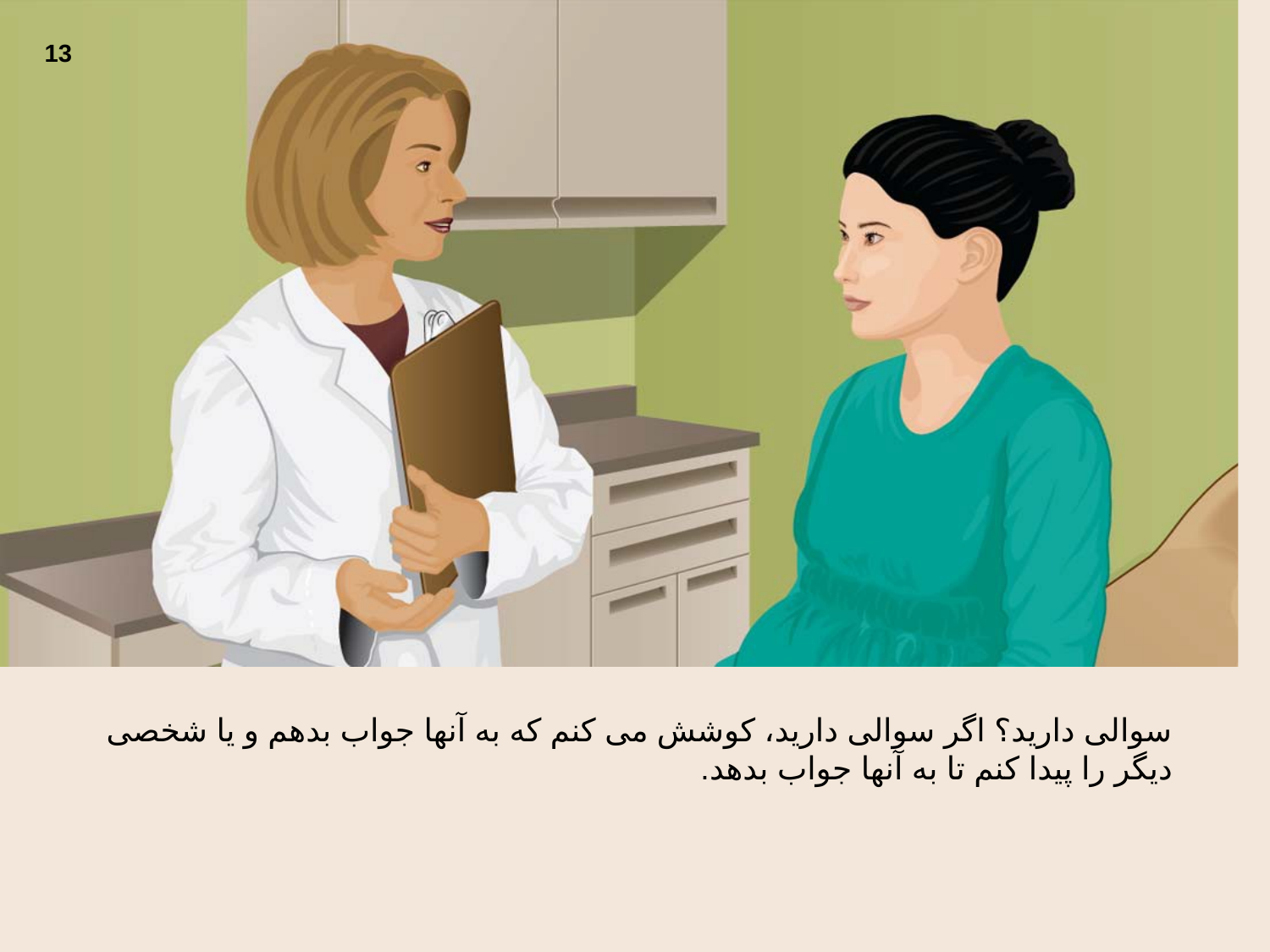

13
سوالی دارید؟ اگر سوالی دارید، کوشش می کنم که به آنها جواب بدهم و یا شخصی دیگر را پیدا کنم تا به آنها جواب بدهد.